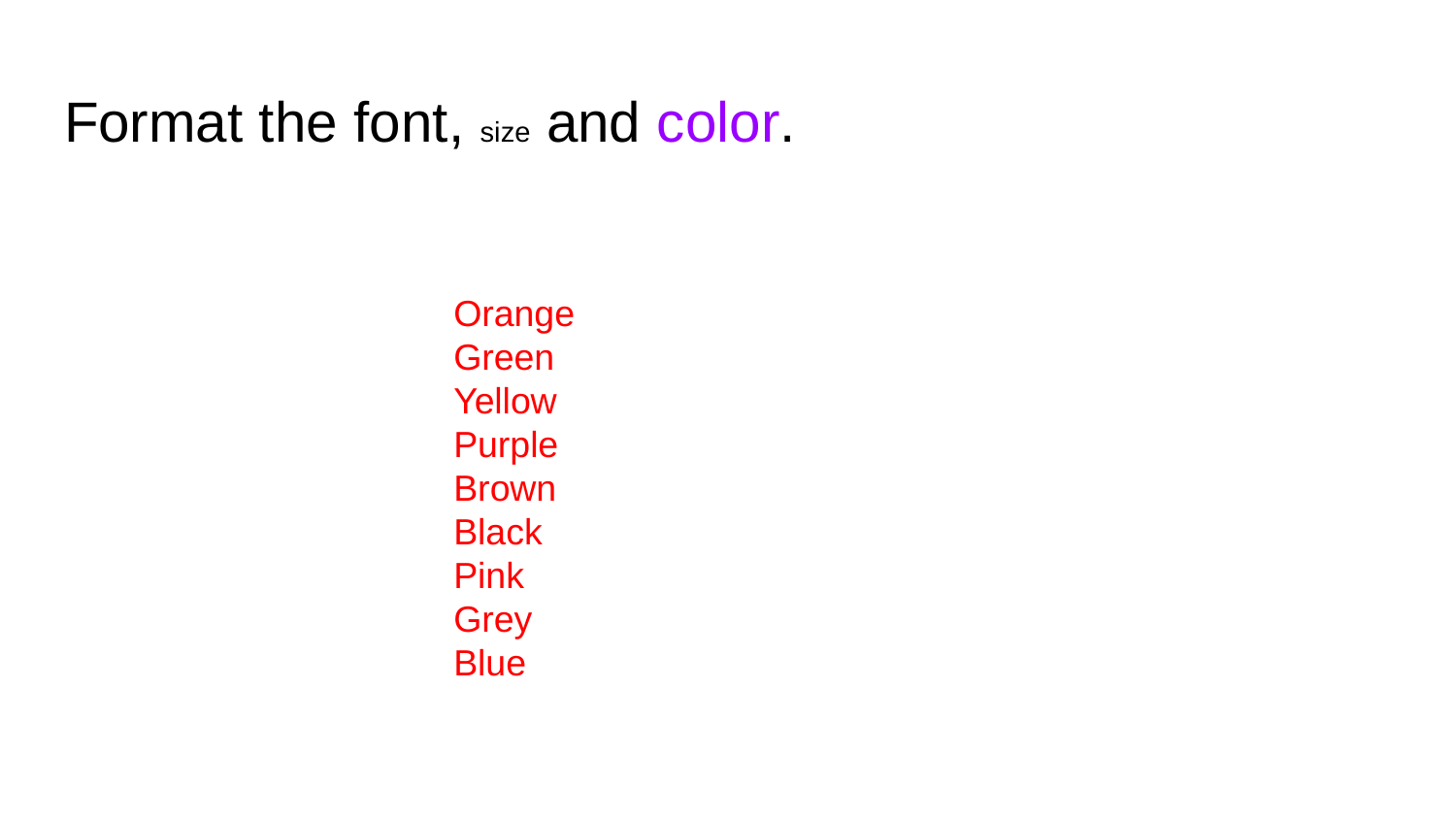

# Format the font, size and color.
Orange
Green
Yellow
Purple
Brown
Black
Pink
Grey
Blue